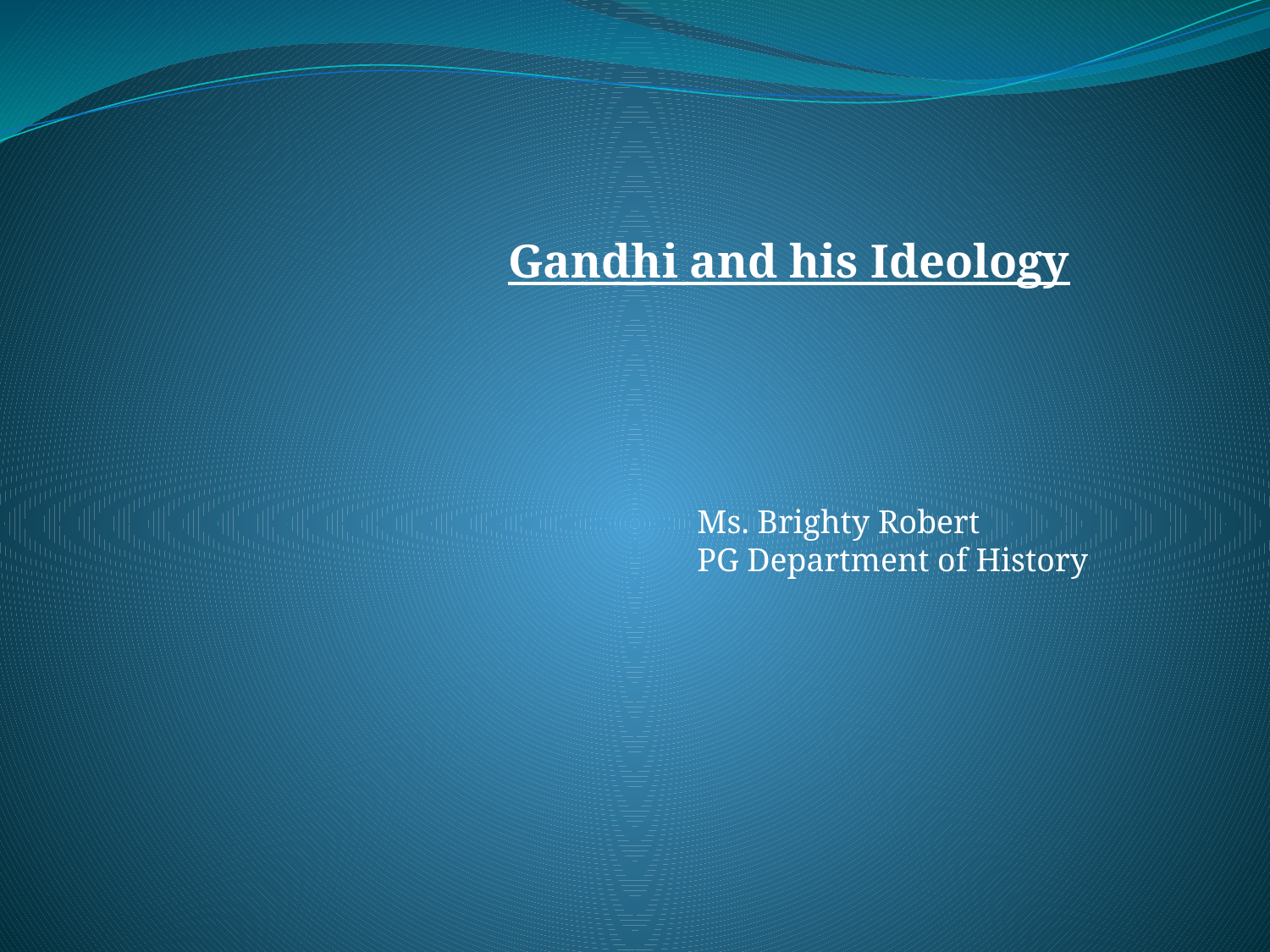

Gandhi and his Ideology
Ms. Brighty Robert
PG Department of History